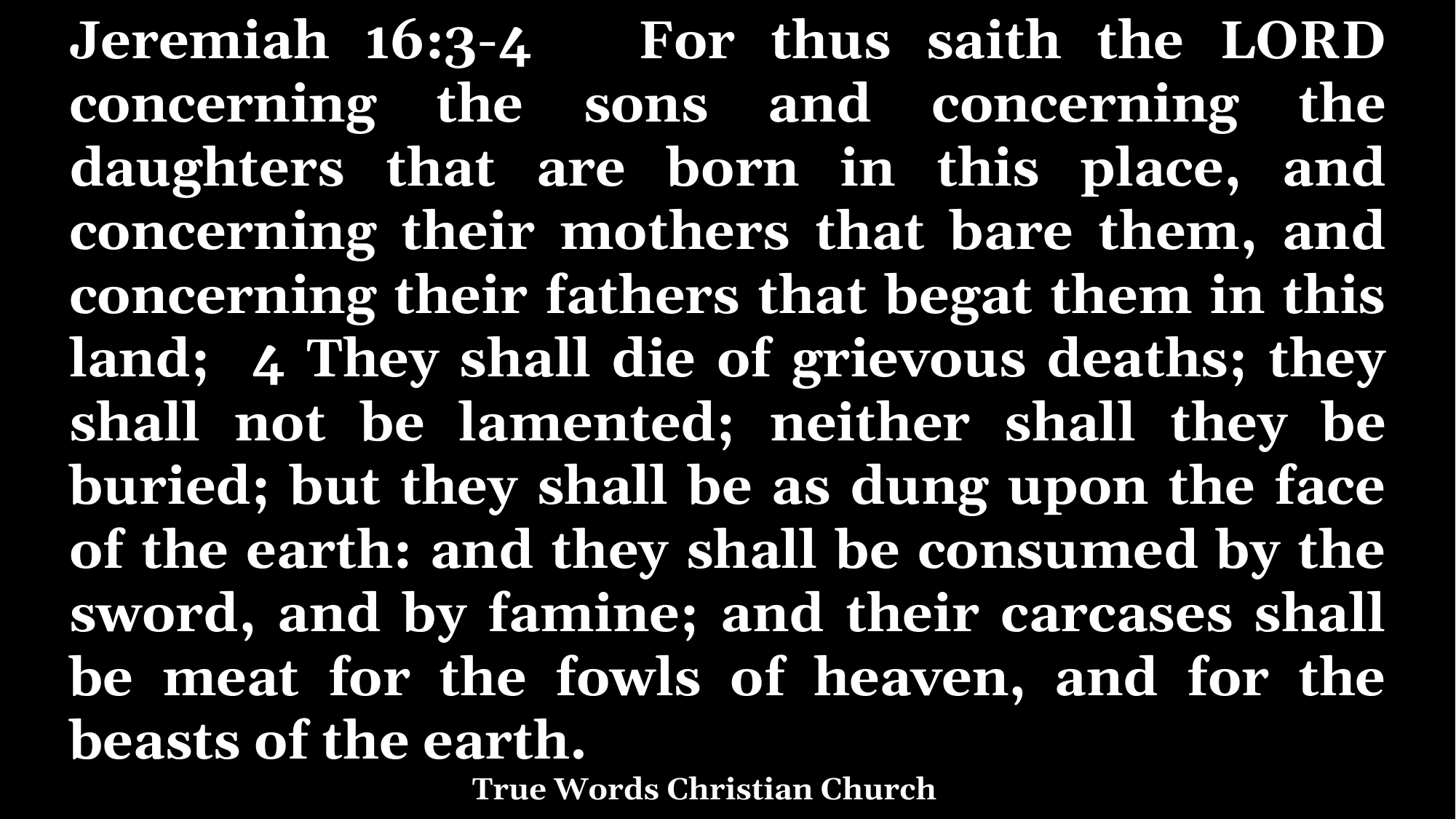

Jeremiah 16:3-4   For thus saith the LORD concerning the sons and concerning the daughters that are born in this place, and concerning their mothers that bare them, and concerning their fathers that begat them in this land;  4 They shall die of grievous deaths; they shall not be lamented; neither shall they be buried; but they shall be as dung upon the face of the earth: and they shall be consumed by the sword, and by famine; and their carcases shall be meat for the fowls of heaven, and for the beasts of the earth.
True Words Christian Church